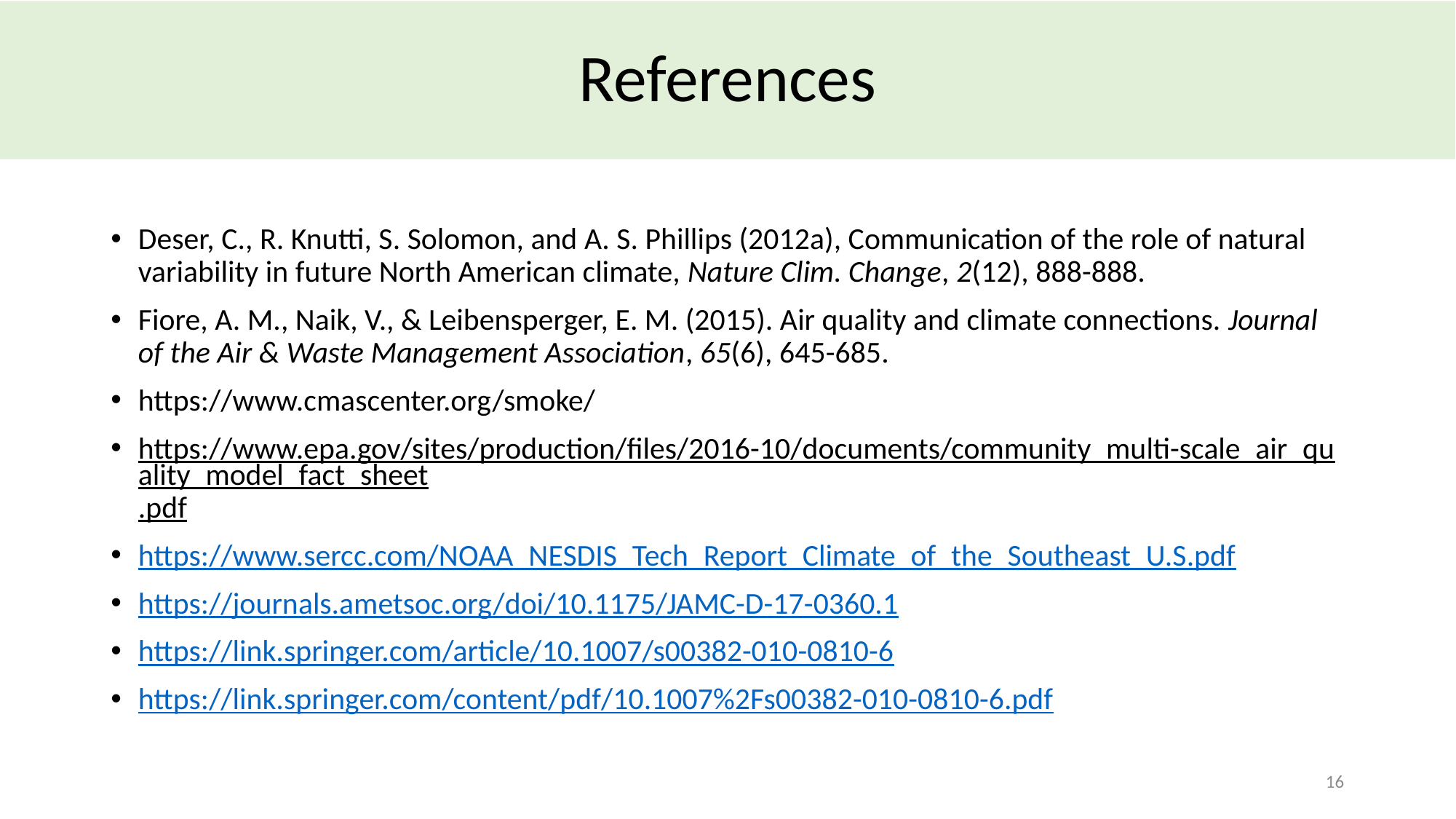

# References
Deser, C., R. Knutti, S. Solomon, and A. S. Phillips (2012a), Communication of the role of natural variability in future North American climate, Nature Clim. Change, 2(12), 888-888.
Fiore, A. M., Naik, V., & Leibensperger, E. M. (2015). Air quality and climate connections. Journal of the Air & Waste Management Association, 65(6), 645-685.
https://www.cmascenter.org/smoke/
https://www.epa.gov/sites/production/files/2016-10/documents/community_multi-scale_air_quality_model_fact_sheet.pdf
https://www.sercc.com/NOAA_NESDIS_Tech_Report_Climate_of_the_Southeast_U.S.pdf
https://journals.ametsoc.org/doi/10.1175/JAMC-D-17-0360.1
https://link.springer.com/article/10.1007/s00382-010-0810-6
https://link.springer.com/content/pdf/10.1007%2Fs00382-010-0810-6.pdf
16